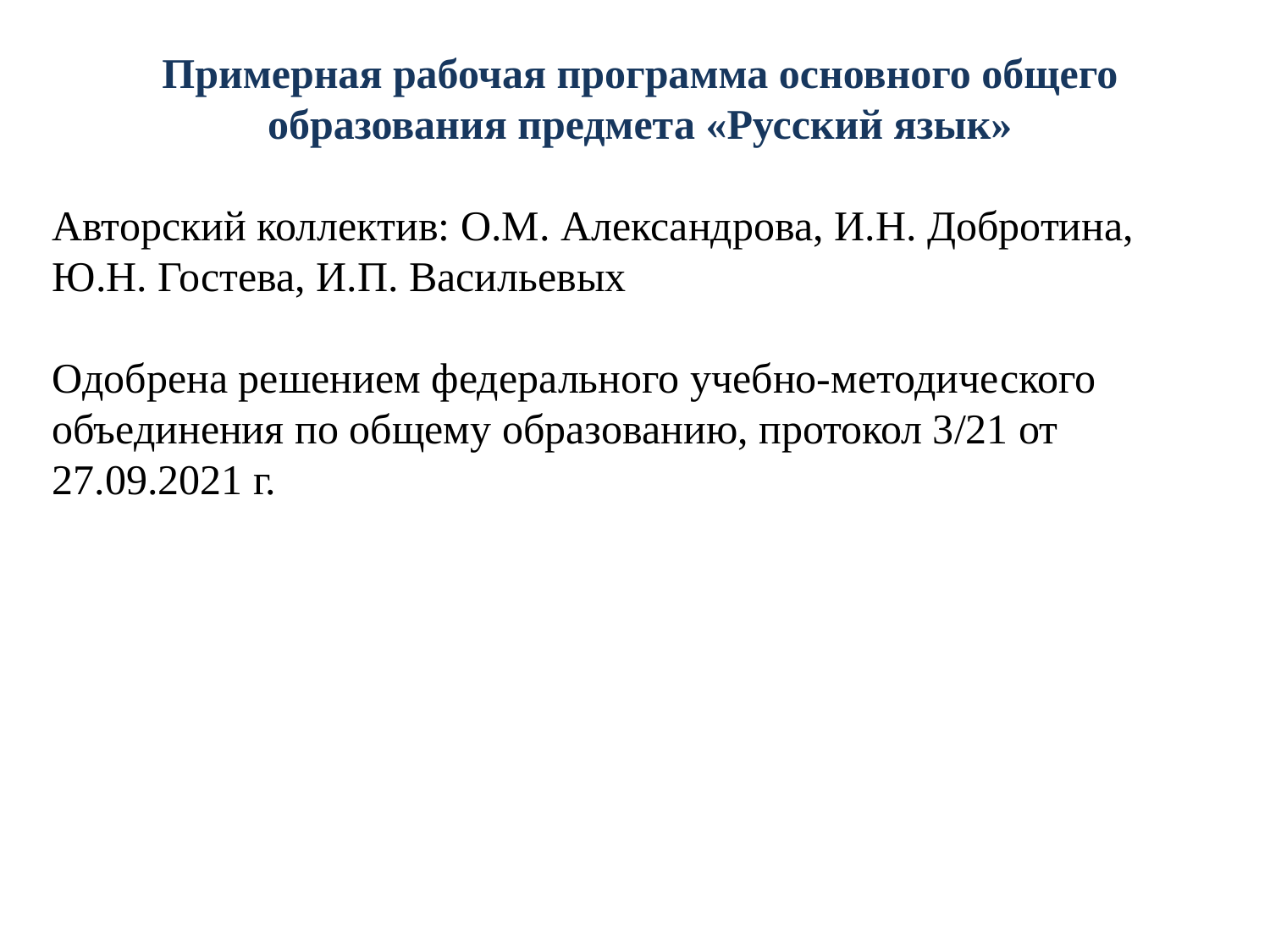

Примерная рабочая программа основного общего образования предмета «Русский язык»

Авторский коллектив: О.М. Александрова, И.Н. Добротина, Ю.Н. Гостева, И.П. Васильевых

Одобрена решением федерального учебно-методического объединения по общему образованию, протокол 3/21 от 27.09.2021 г.